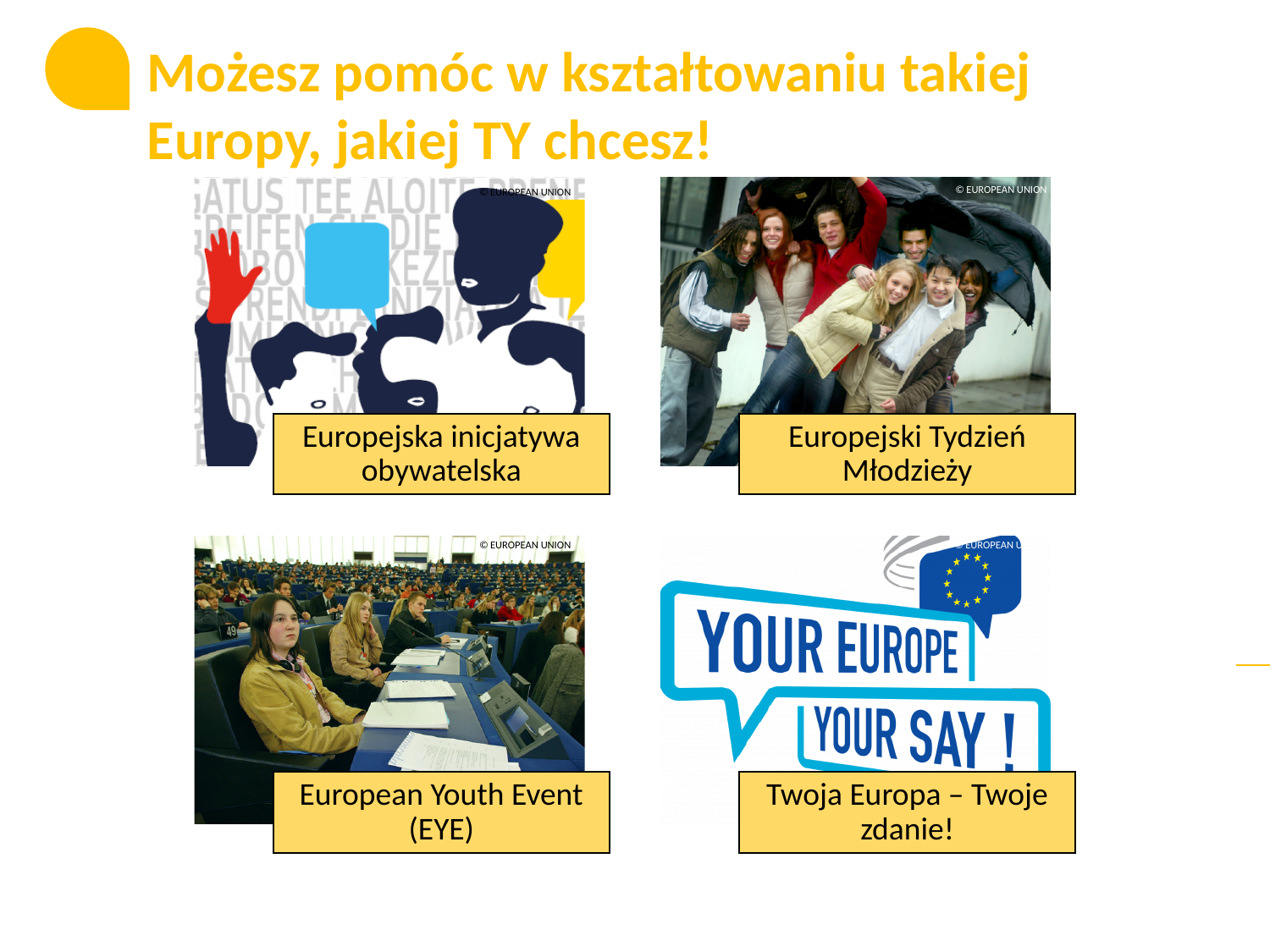

Możesz pomóc w kształtowaniu takiej Europy, jakiej TY chcesz!
Europejska inicjatywa obywatelska
Europejski Tydzień Młodzieży
European Youth Event (EYE)
Twoja Europa – Twoje zdanie!
© EUROPEAN UNION
© EUROPEAN UNION
© EUROPEAN UNION
© EUROPEAN UNION